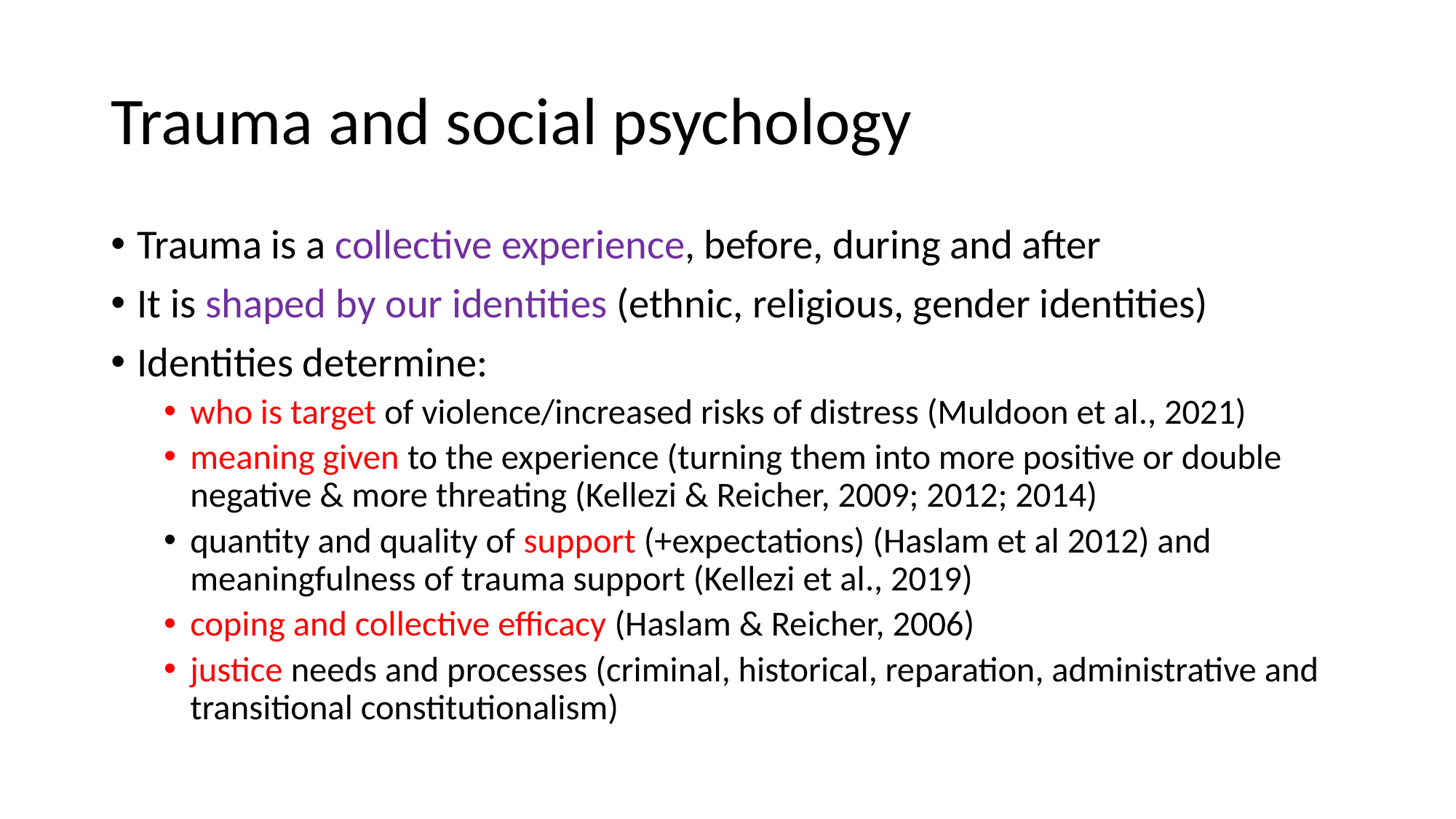

# Trauma and social psychology
Trauma is a collective experience, before, during and after
It is shaped by our identities (ethnic, religious, gender identities)
Identities determine:
who is target of violence/increased risks of distress (Muldoon et al., 2021)
meaning given to the experience (turning them into more positive or double negative & more threating (Kellezi & Reicher, 2009; 2012; 2014)
quantity and quality of support (+expectations) (Haslam et al 2012) and meaningfulness of trauma support (Kellezi et al., 2019)
coping and collective efficacy (Haslam & Reicher, 2006)
justice needs and processes (criminal, historical, reparation, administrative and transitional constitutionalism)